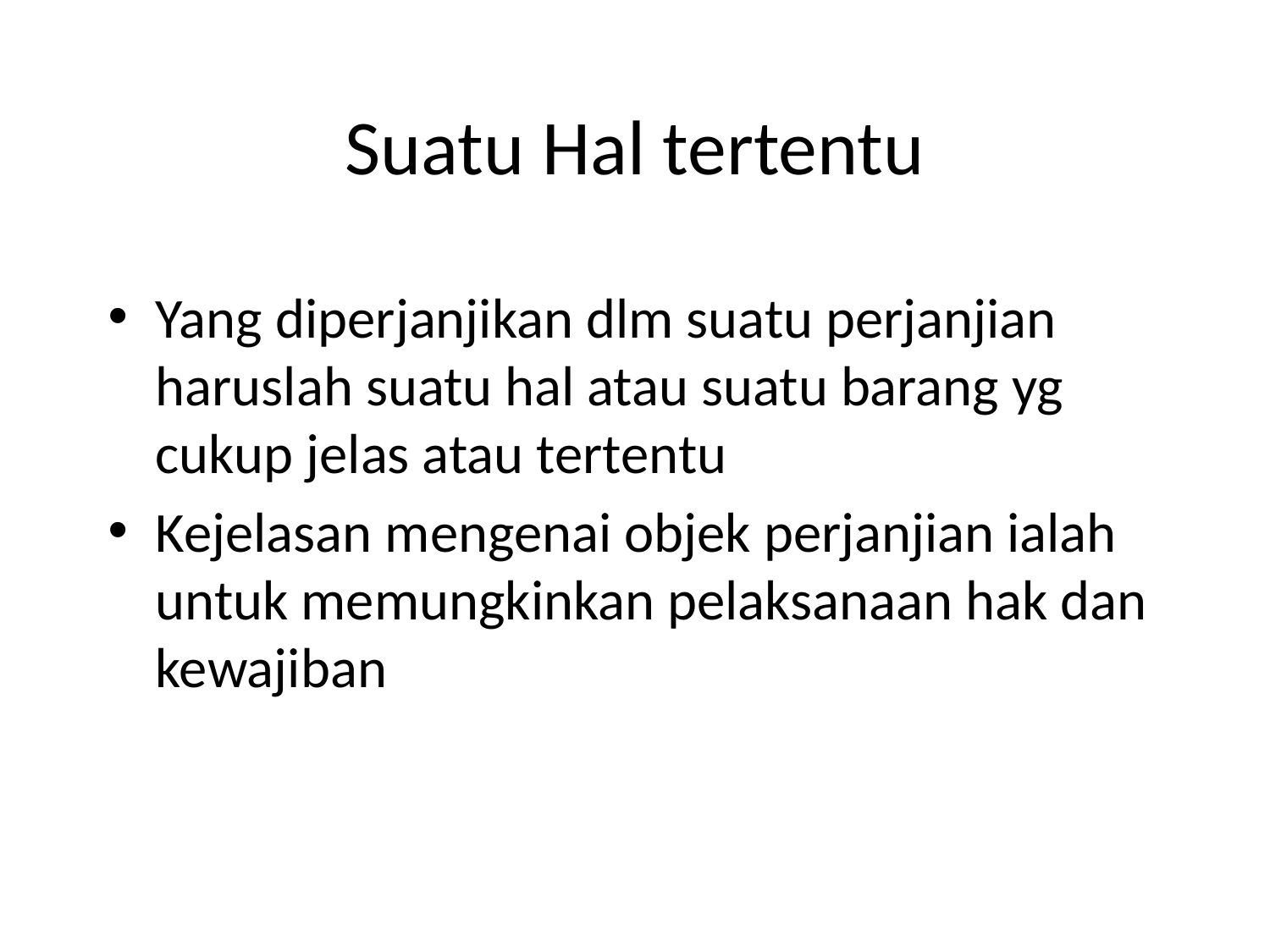

# Suatu Hal tertentu
Yang diperjanjikan dlm suatu perjanjian haruslah suatu hal atau suatu barang yg cukup jelas atau tertentu
Kejelasan mengenai objek perjanjian ialah untuk memungkinkan pelaksanaan hak dan kewajiban